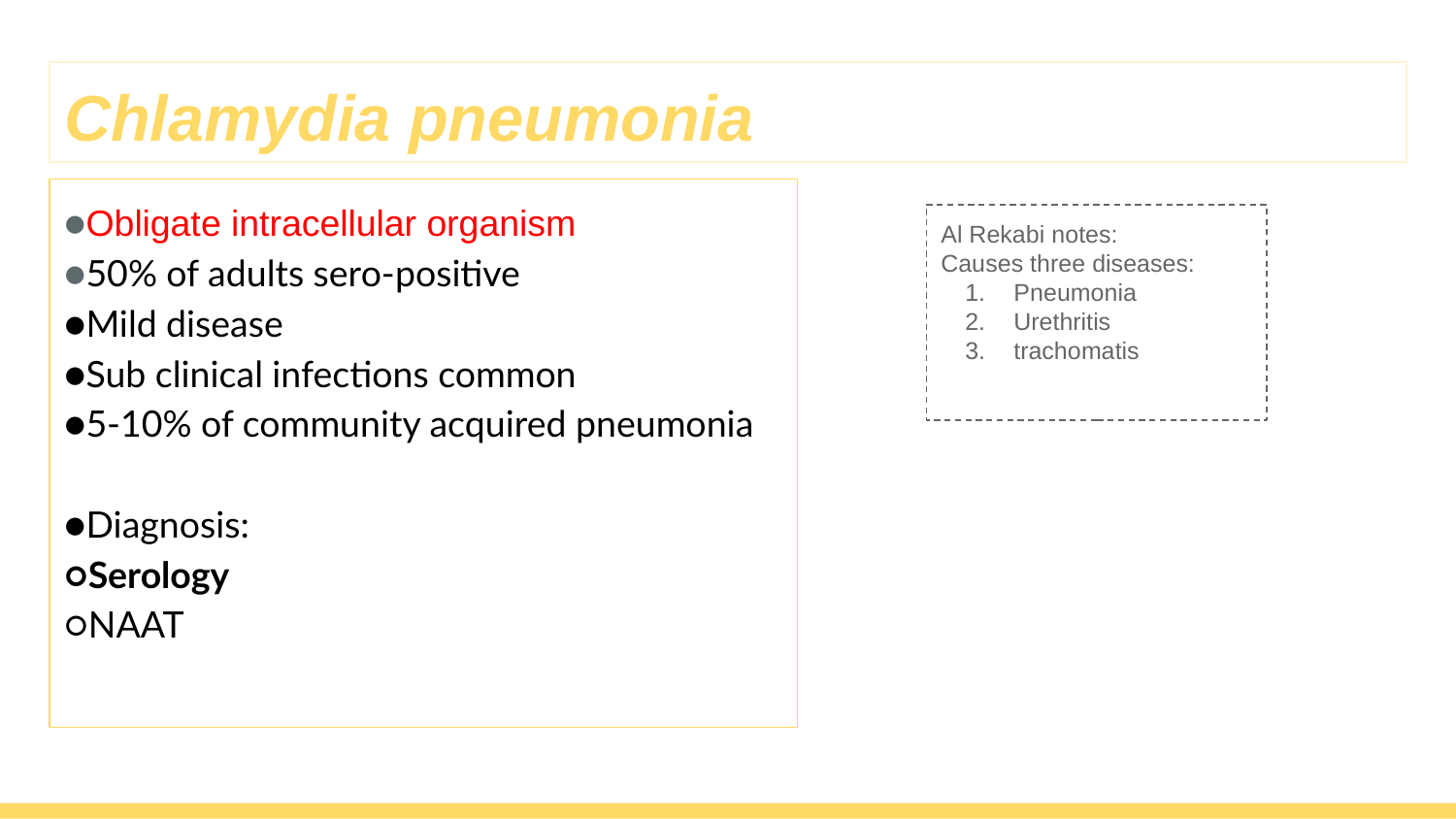

# Chlamydia pneumonia
●Obligate intracellular organism
●50% of adults sero-positive
●Mild disease
●Sub clinical infections common
●5-10% of community acquired pneumonia

●Diagnosis:
○Serology
○NAAT

Al Rekabi notes:
Causes three diseases:
Pneumonia
Urethritis
trachomatis